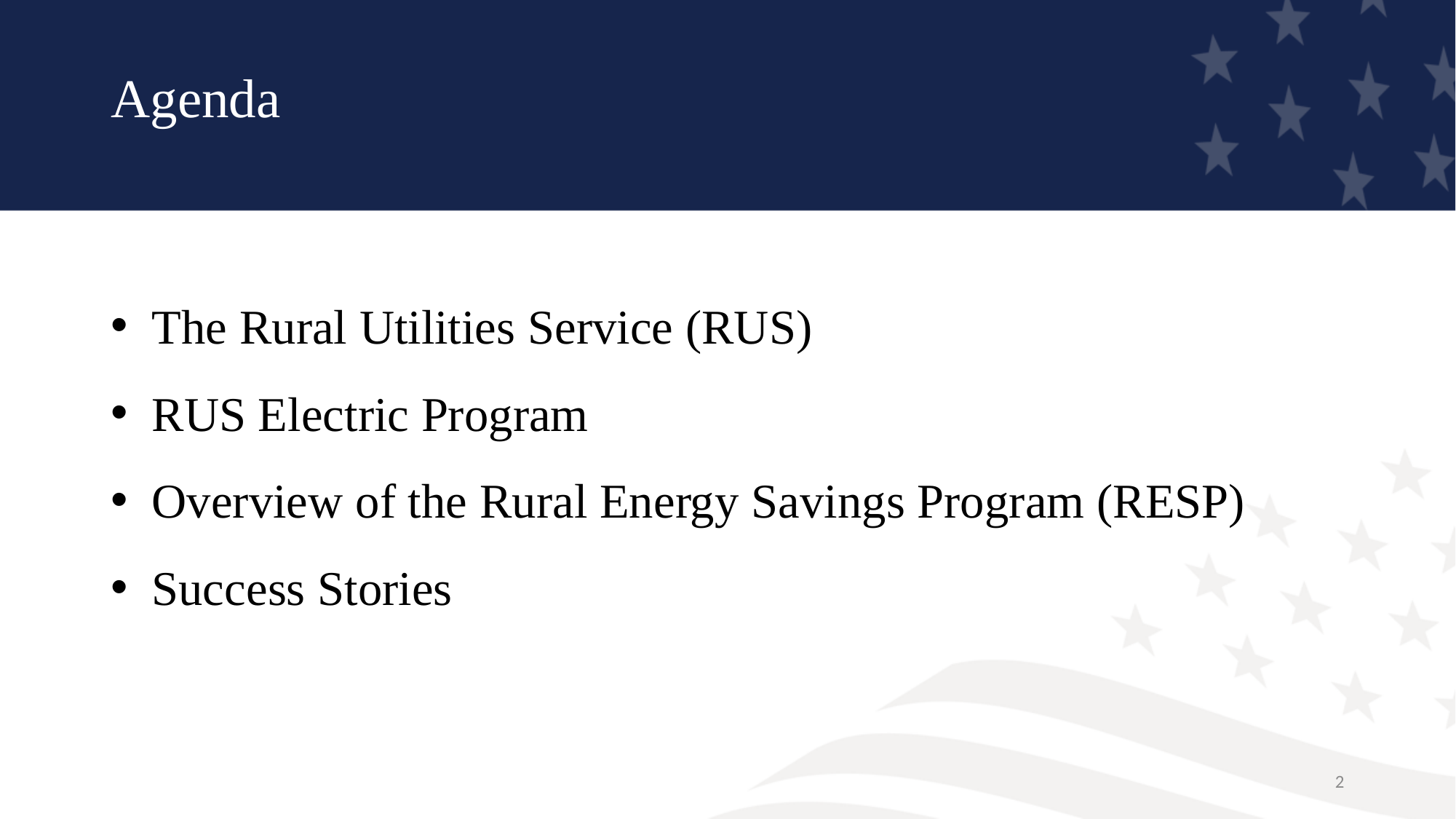

# Agenda

The Rural Utilities Service (RUS)
RUS Electric Program
Overview of the Rural Energy Savings Program (RESP)
Success Stories
2